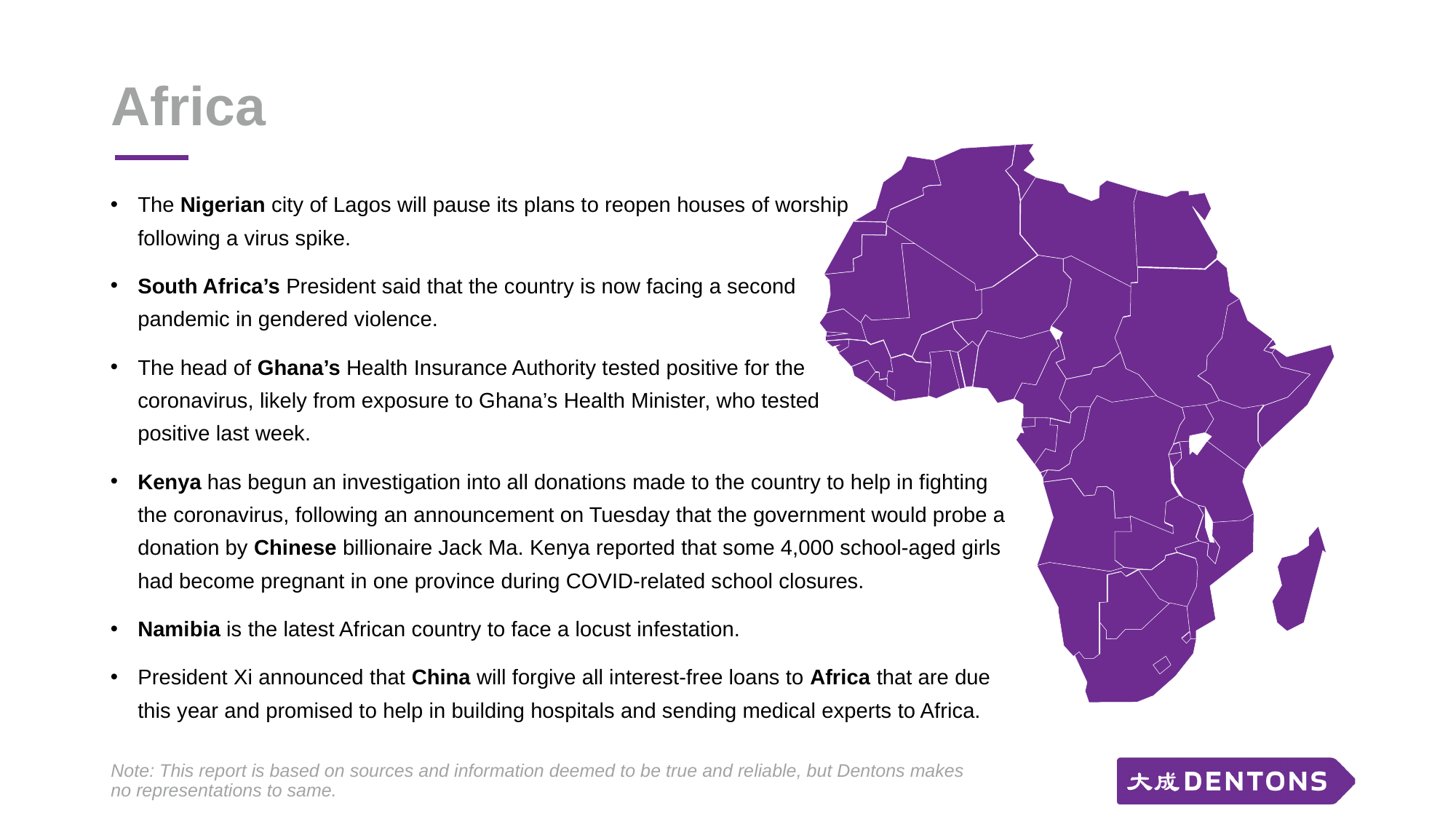

# Africa

The Nigerian city of Lagos will pause its plans to reopen houses of worship
following a virus spike.
South Africa’s President said that the country is now facing a second
pandemic in gendered violence.
The head of Ghana’s Health Insurance Authority tested positive for the
coronavirus, likely from exposure to Ghana’s Health Minister, who tested
positive last week.
Kenya has begun an investigation into all donations made to the country to help in fighting the coronavirus, following an announcement on Tuesday that the government would probe a donation by Chinese billionaire Jack Ma. Kenya reported that some 4,000 school-aged girls had become pregnant in one province during COVID-related school closures.
Namibia is the latest African country to face a locust infestation.
President Xi announced that China will forgive all interest-free loans to Africa that are due this year and promised to help in building hospitals and sending medical experts to Africa.
Note: This report is based on sources and information deemed to be true and reliable, but Dentons makes no representations to same.